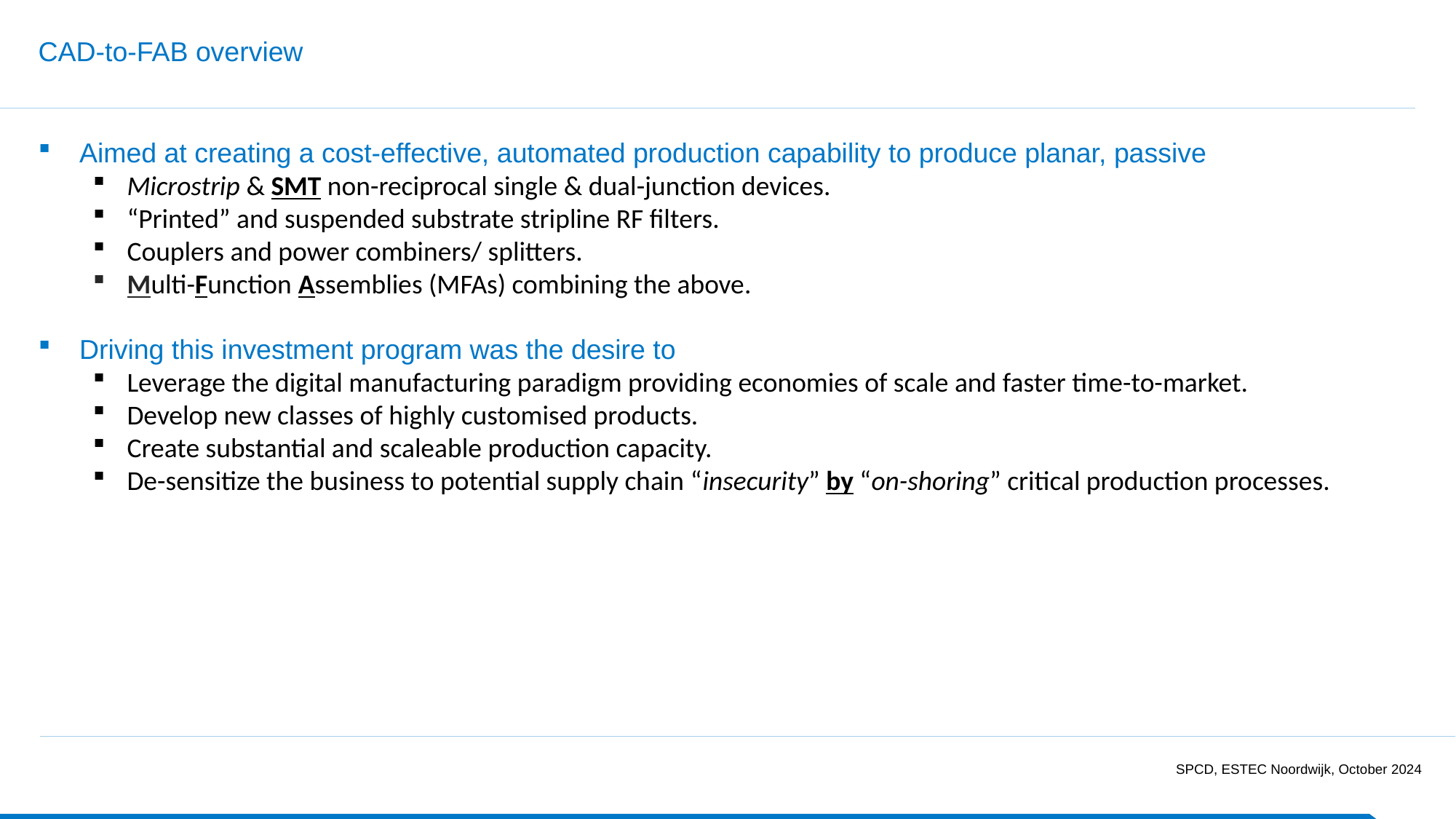

# CAD-to-FAB overview
Aimed at creating a cost-effective, automated production capability to produce planar, passive
Microstrip & SMT non-reciprocal single & dual-junction devices.
“Printed” and suspended substrate stripline RF filters.
Couplers and power combiners/ splitters.
Multi-Function Assemblies (MFAs) combining the above.

Driving this investment program was the desire to
Leverage the digital manufacturing paradigm providing economies of scale and faster time-to-market.
Develop new classes of highly customised products.
Create substantial and scaleable production capacity.
De-sensitize the business to potential supply chain “insecurity” by “on-shoring” critical production processes.

SPCD, ESTEC Noordwijk, October 2024